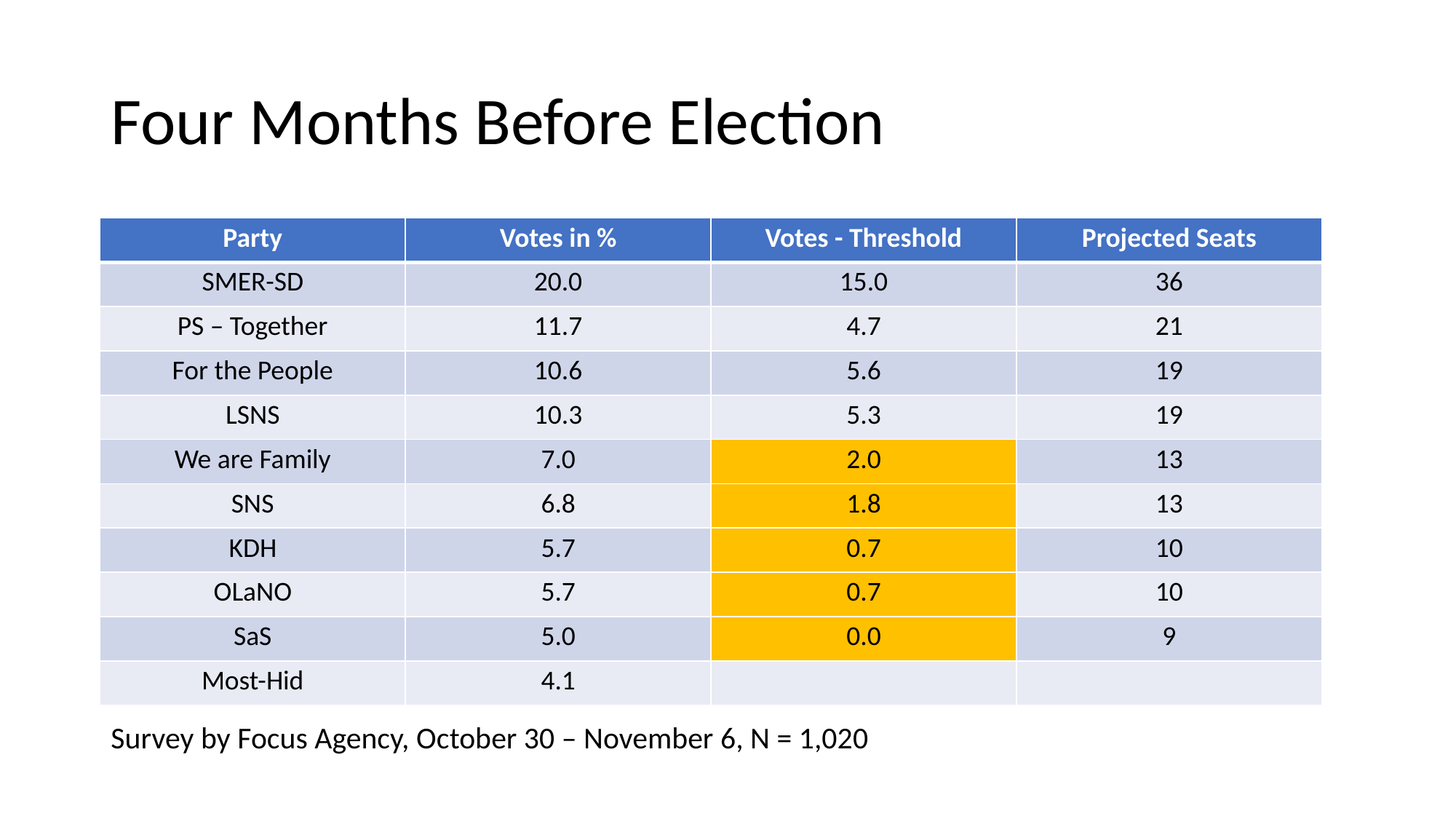

# Four Months Before Election
| Party | Votes in % | Votes - Threshold | Projected Seats |
| --- | --- | --- | --- |
| SMER-SD | 20.0 | 15.0 | 36 |
| PS – Together | 11.7 | 4.7 | 21 |
| For the People | 10.6 | 5.6 | 19 |
| LSNS | 10.3 | 5.3 | 19 |
| We are Family | 7.0 | 2.0 | 13 |
| SNS | 6.8 | 1.8 | 13 |
| KDH | 5.7 | 0.7 | 10 |
| OLaNO | 5.7 | 0.7 | 10 |
| SaS | 5.0 | 0.0 | 9 |
| Most-Hid | 4.1 |  |  |
Survey by Focus Agency, October 30 – November 6, N = 1,020